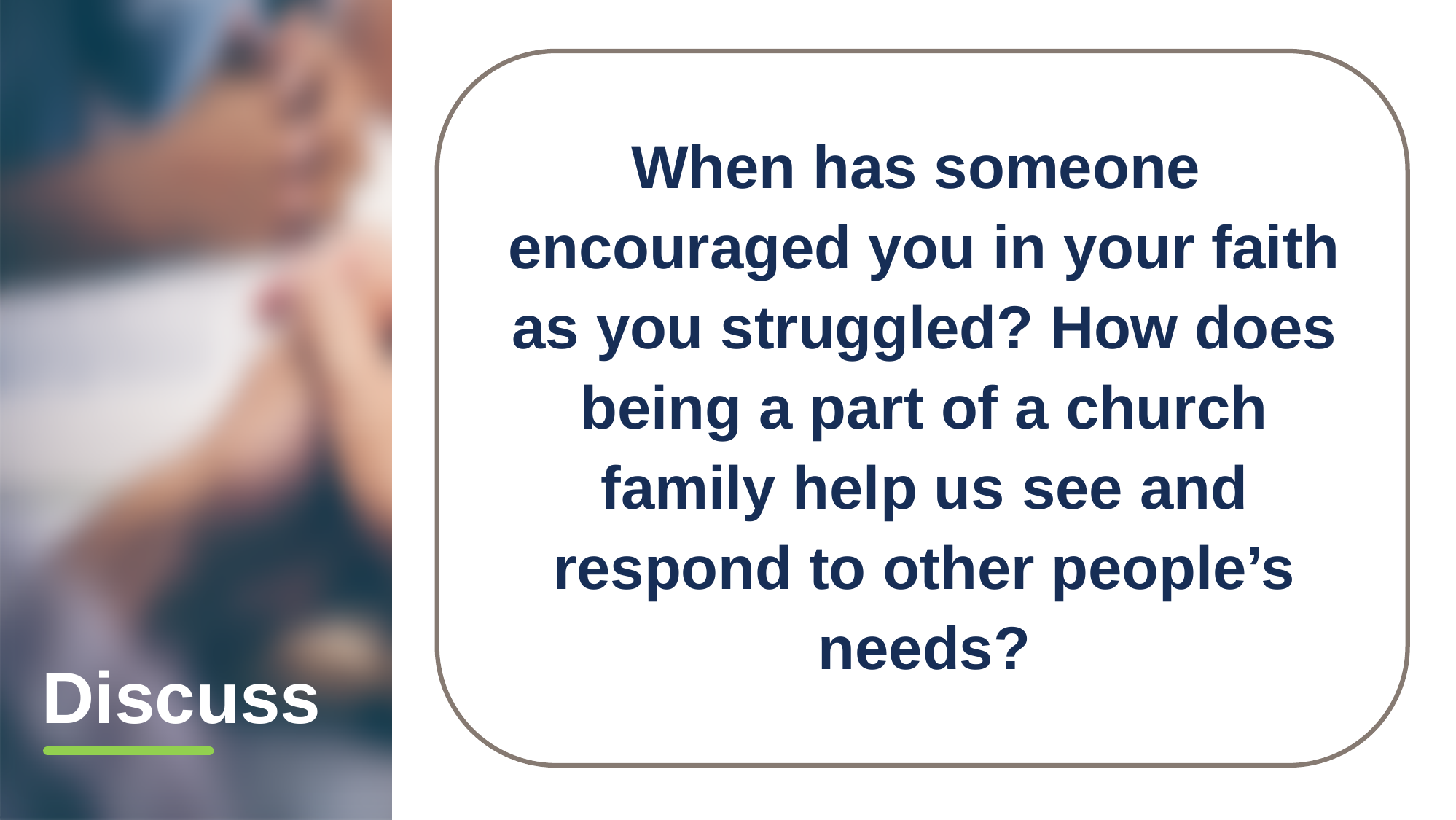

When has someone
encouraged you in your faith as you struggled? How does being a part of a church family help us see and respond to other people’s needs?
# Discuss